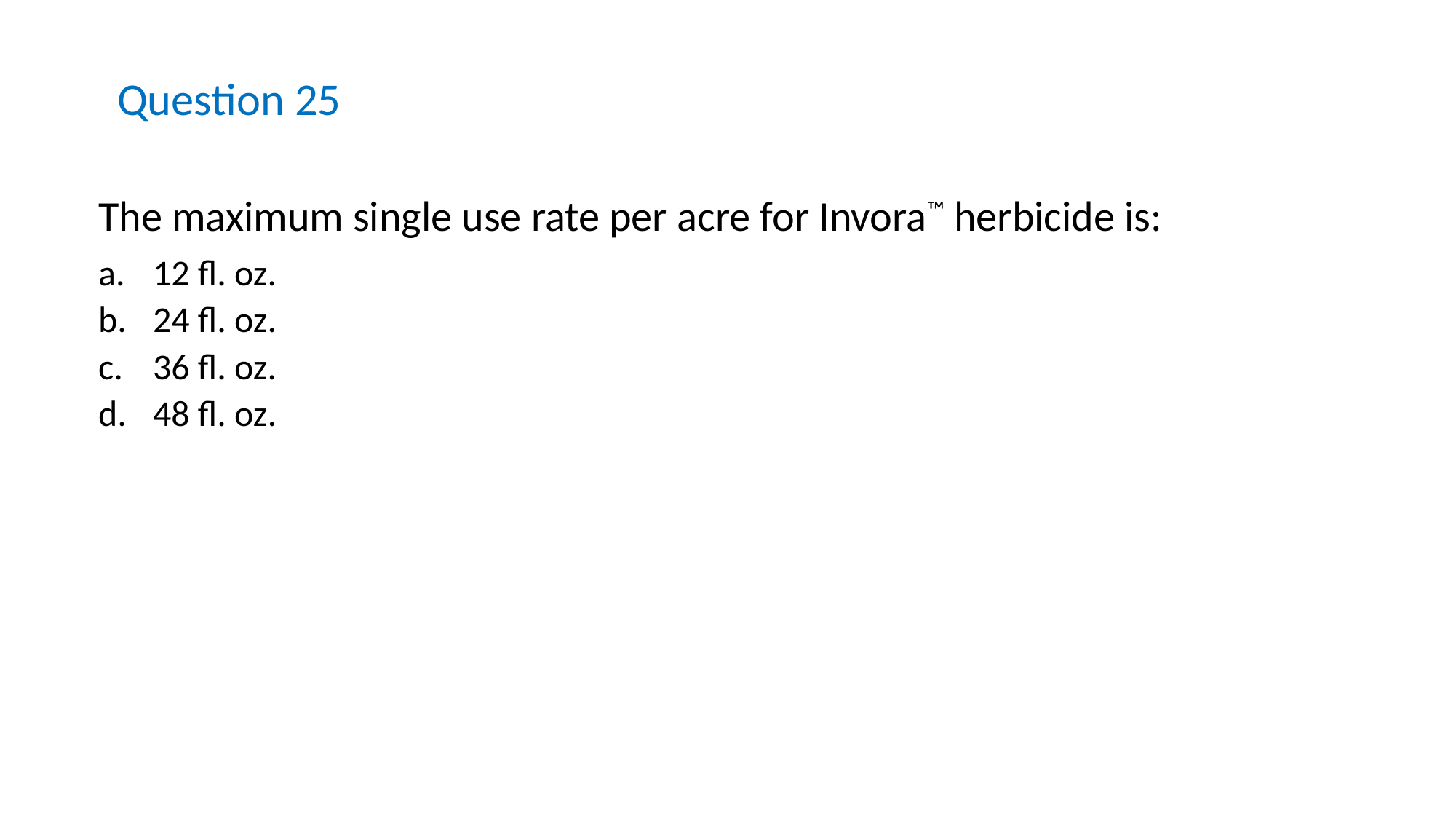

Question 25
The maximum single use rate per acre for Invora™ herbicide is:
12 fl. oz.
24 fl. oz.
36 fl. oz.
48 fl. oz.